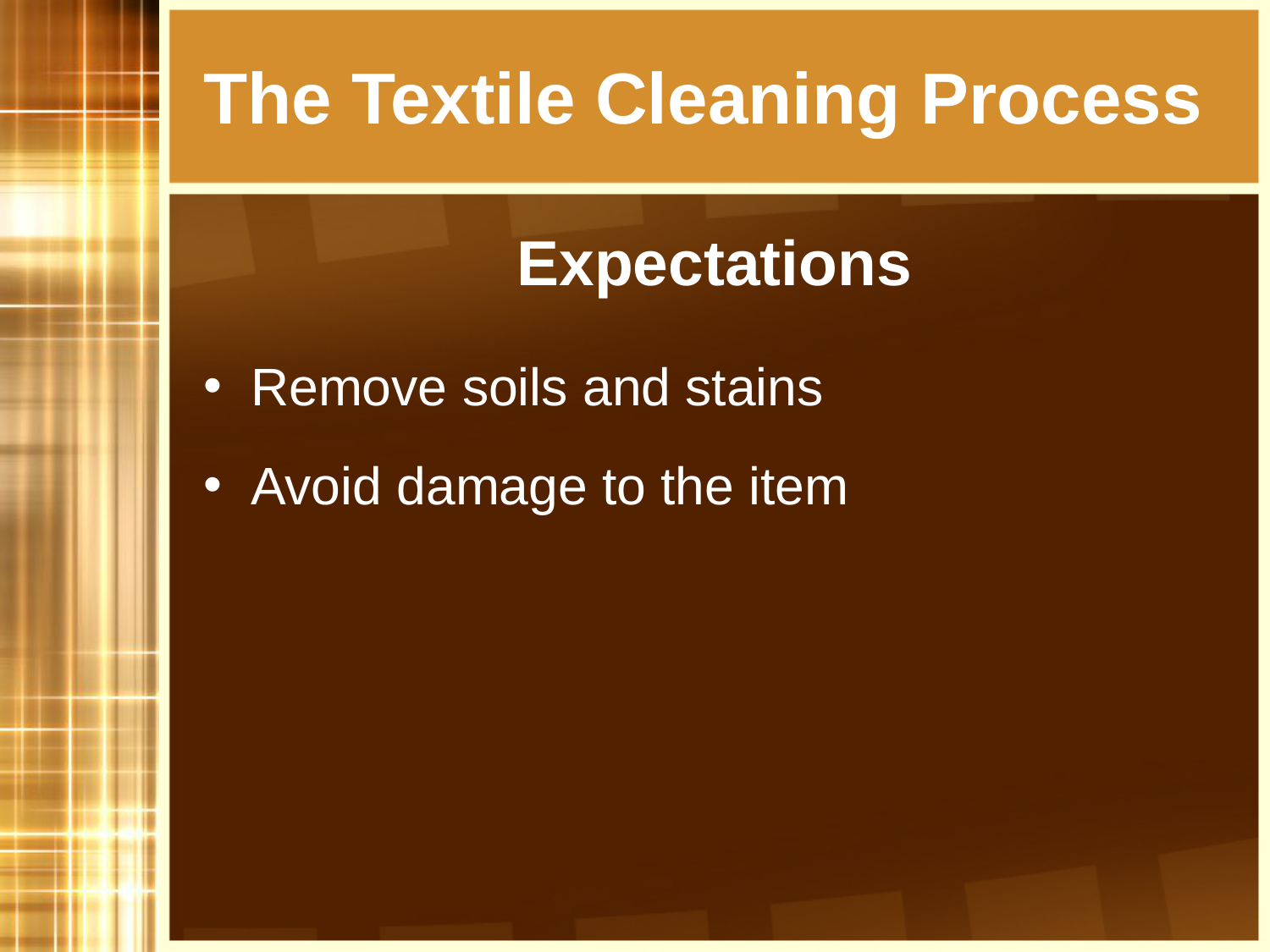

# The Textile Cleaning Process
Expectations

Remove soils and stains

Avoid damage to the item